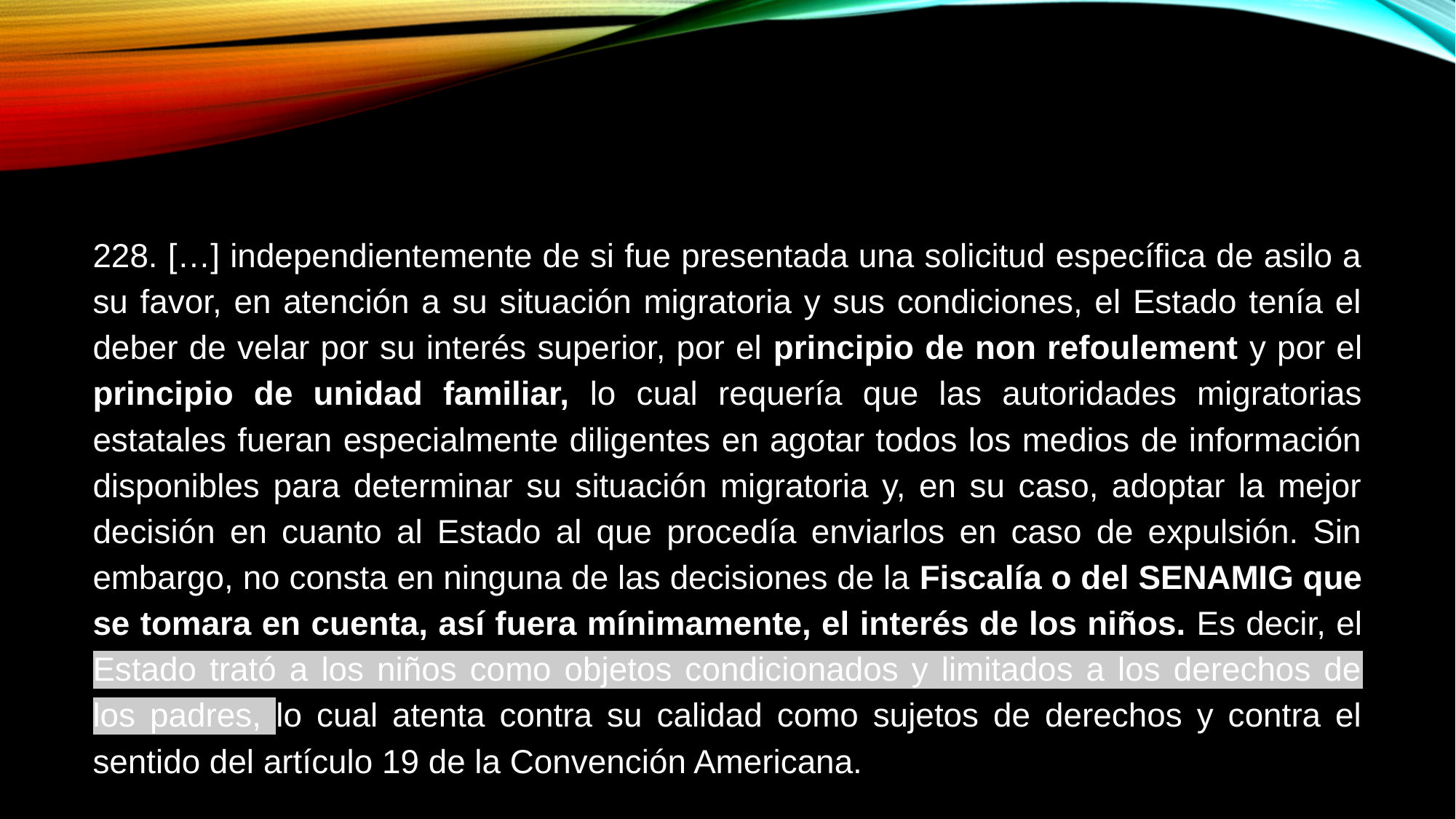

228. […] independientemente de si fue presentada una solicitud específica de asilo a su favor, en atención a su situación migratoria y sus condiciones, el Estado tenía el deber de velar por su interés superior, por el principio de non refoulement y por el principio de unidad familiar, lo cual requería que las autoridades migratorias estatales fueran especialmente diligentes en agotar todos los medios de información disponibles para determinar su situación migratoria y, en su caso, adoptar la mejor decisión en cuanto al Estado al que procedía enviarlos en caso de expulsión. Sin embargo, no consta en ninguna de las decisiones de la Fiscalía o del SENAMIG que se tomara en cuenta, así fuera mínimamente, el interés de los niños. Es decir, el Estado trató a los niños como objetos condicionados y limitados a los derechos de los padres, lo cual atenta contra su calidad como sujetos de derechos y contra el sentido del artículo 19 de la Convención Americana.